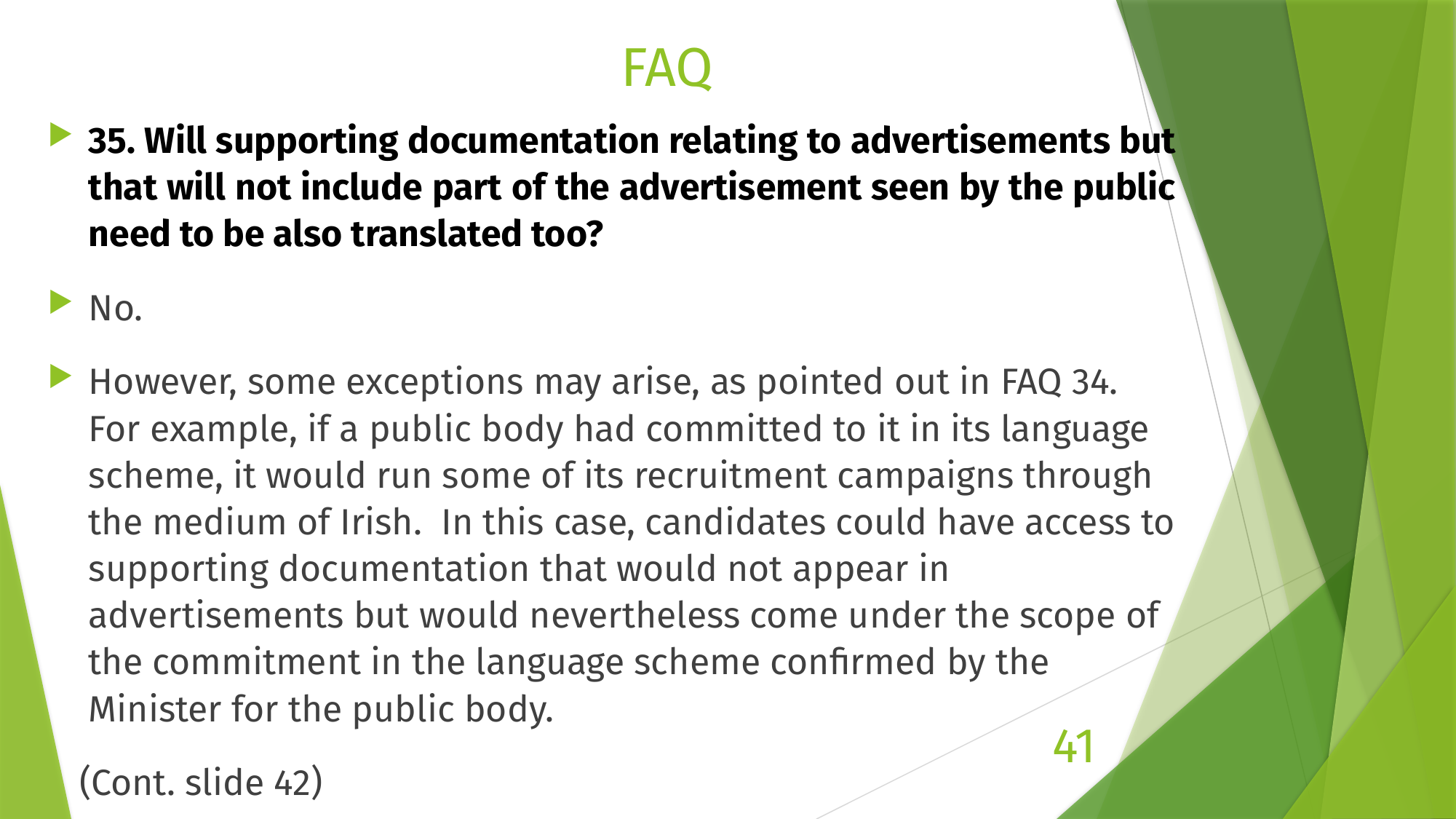

# FAQ
35. Will supporting documentation relating to advertisements but that will not include part of the advertisement seen by the public need to be also translated too?
No.
However, some exceptions may arise, as pointed out in FAQ 34.  For example, if a public body had committed to it in its language scheme, it would run some of its recruitment campaigns through the medium of Irish.  In this case, candidates could have access to supporting documentation that would not appear in advertisements but would nevertheless come under the scope of the commitment in the language scheme confirmed by the Minister for the public body.
(Cont. slide 42)
41